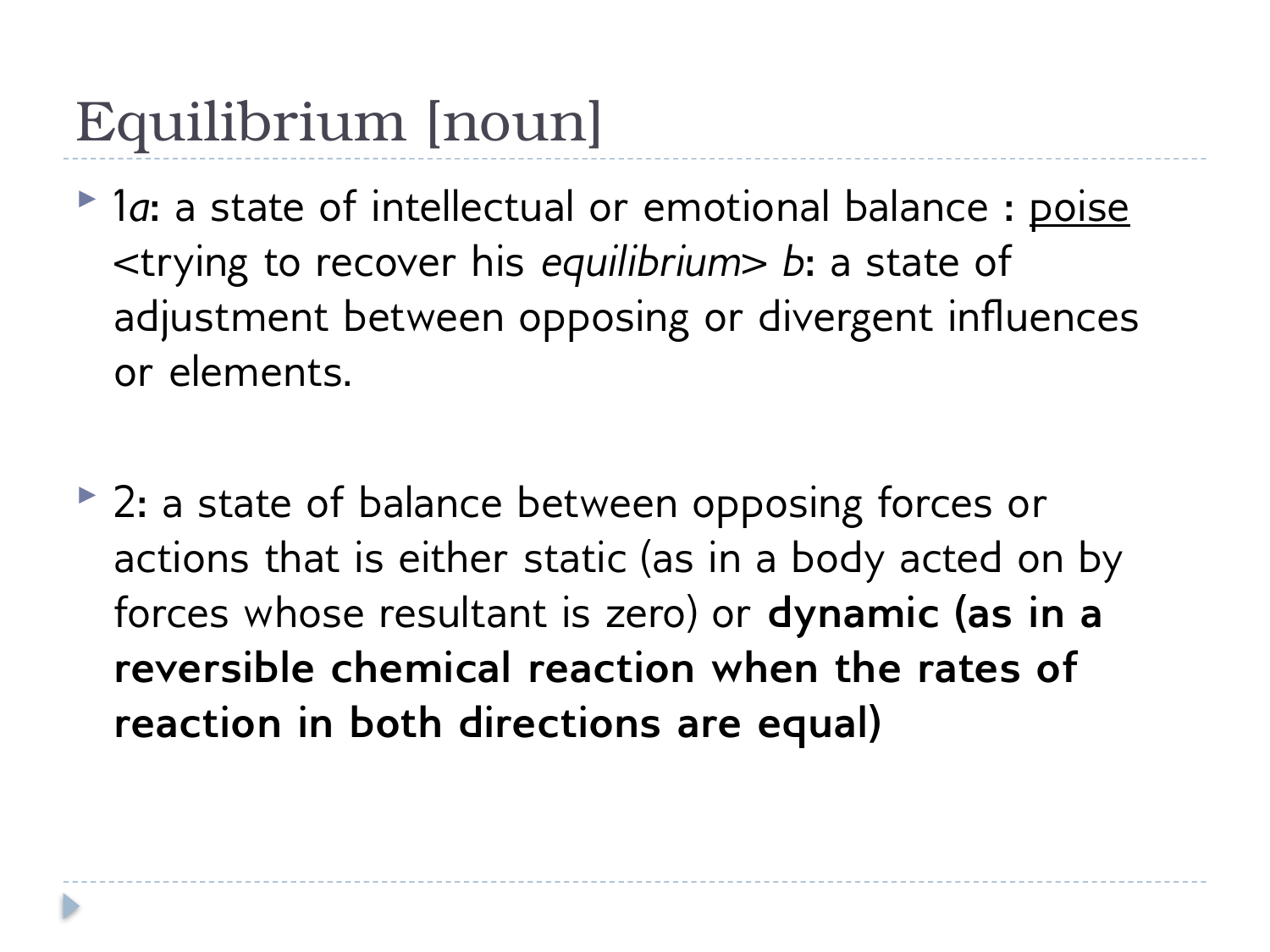

# Equilibrium [noun]
1a: a state of intellectual or emotional balance : poise <trying to recover his equilibrium> b: a state of adjustment between opposing or divergent influences or elements.

2: a state of balance between opposing forces or actions that is either static (as in a body acted on by forces whose resultant is zero) or dynamic (as in a reversible chemical reaction when the rates of reaction in both directions are equal)